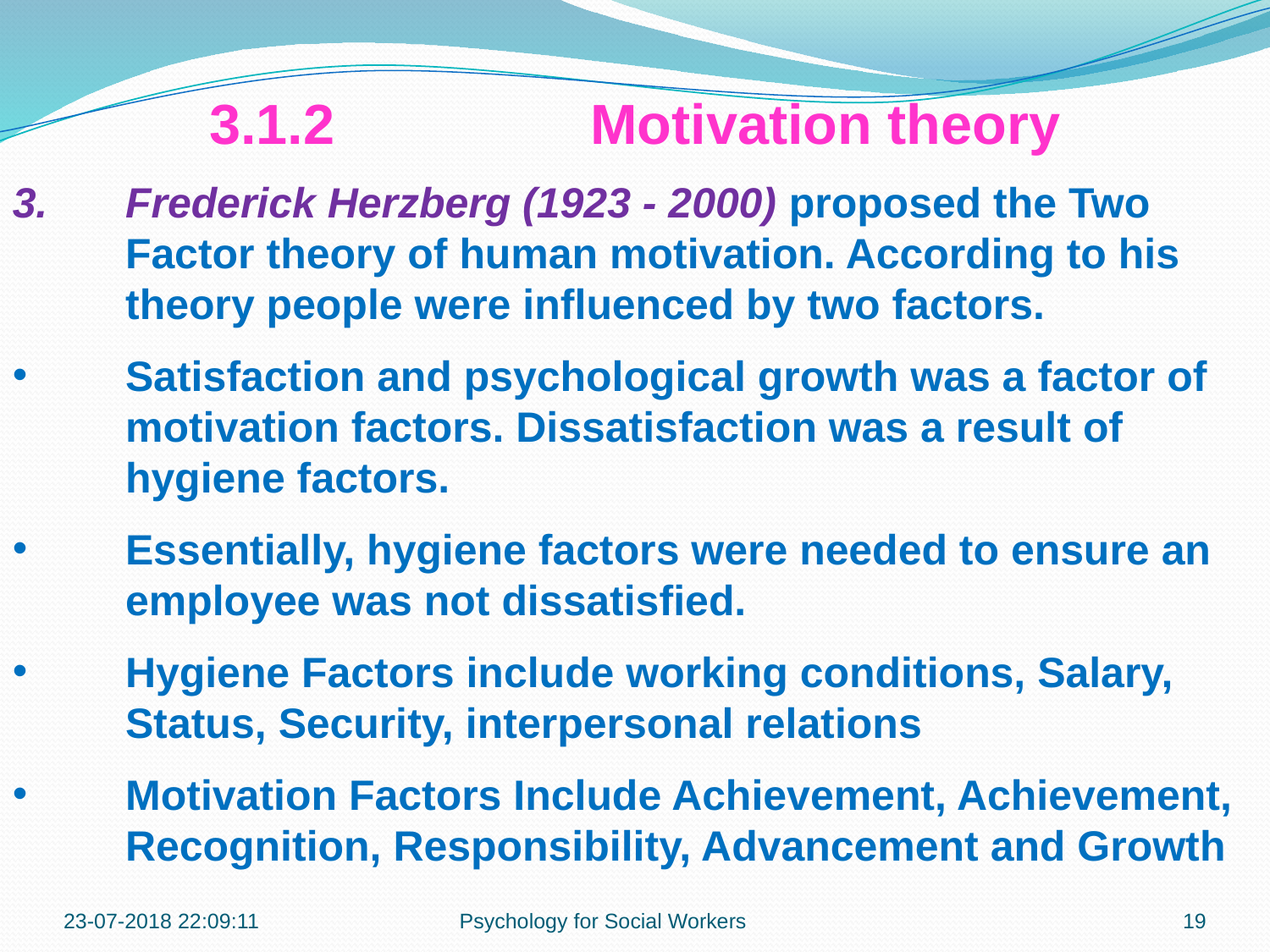

3.1.2 		Motivation theory
Frederick Herzberg (1923 - 2000) proposed the Two Factor theory of human motivation. According to his theory people were influenced by two factors.
Satisfaction and psychological growth was a factor of motivation factors. Dissatisfaction was a result of hygiene factors.
Essentially, hygiene factors were needed to ensure an employee was not dissatisfied.
Hygiene Factors include working conditions, Salary, Status, Security, interpersonal relations
Motivation Factors Include Achievement, Achievement,  Recognition, Responsibility, Advancement and Growth
23-07-2018 22:09:11
Psychology for Social Workers
19